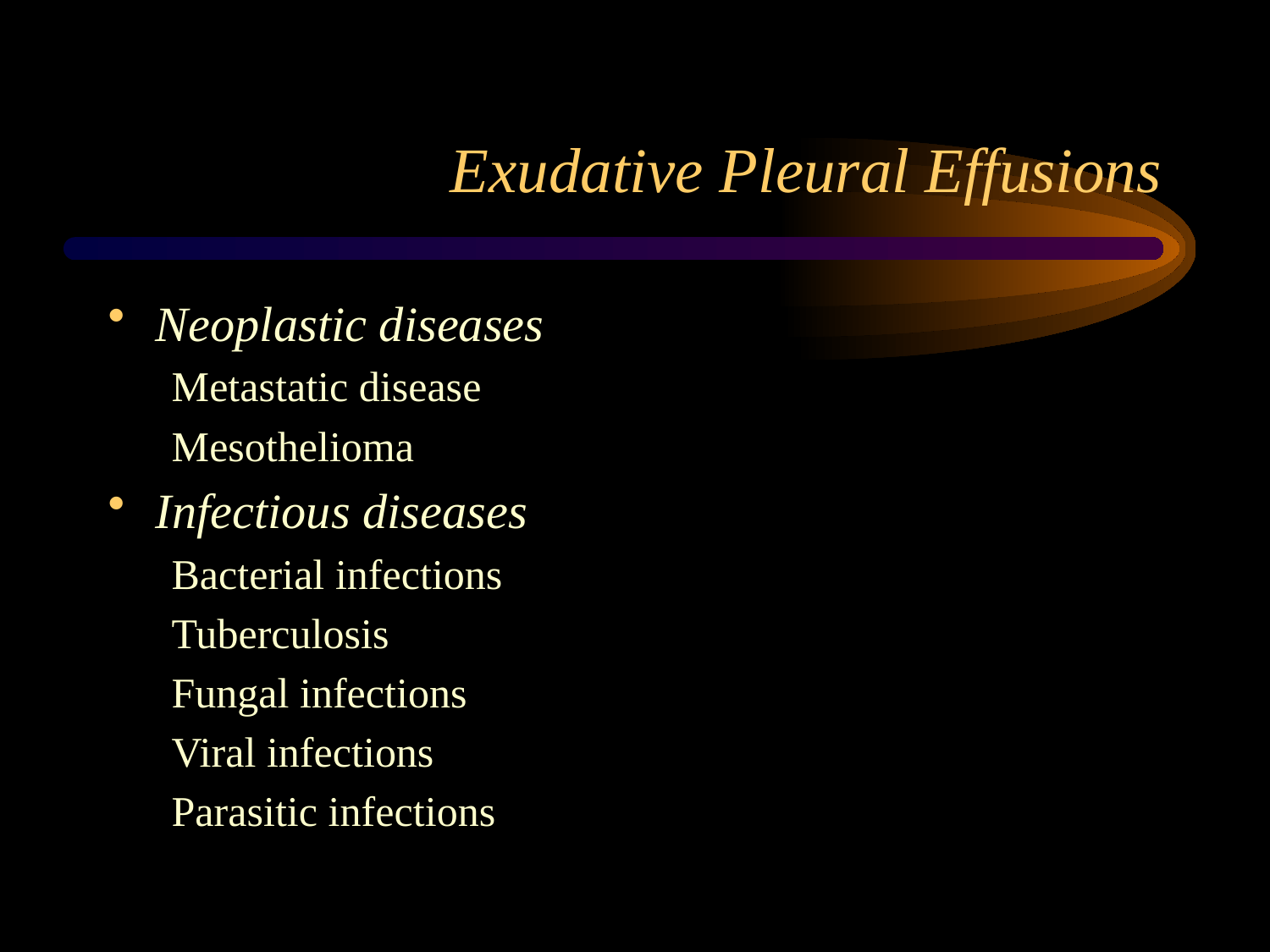

# Exudative Pleural Effusions
Neoplastic diseases
Metastatic disease
Mesothelioma
Infectious diseases
Bacterial infections
Tuberculosis
Fungal infections
Viral infections
Parasitic infections